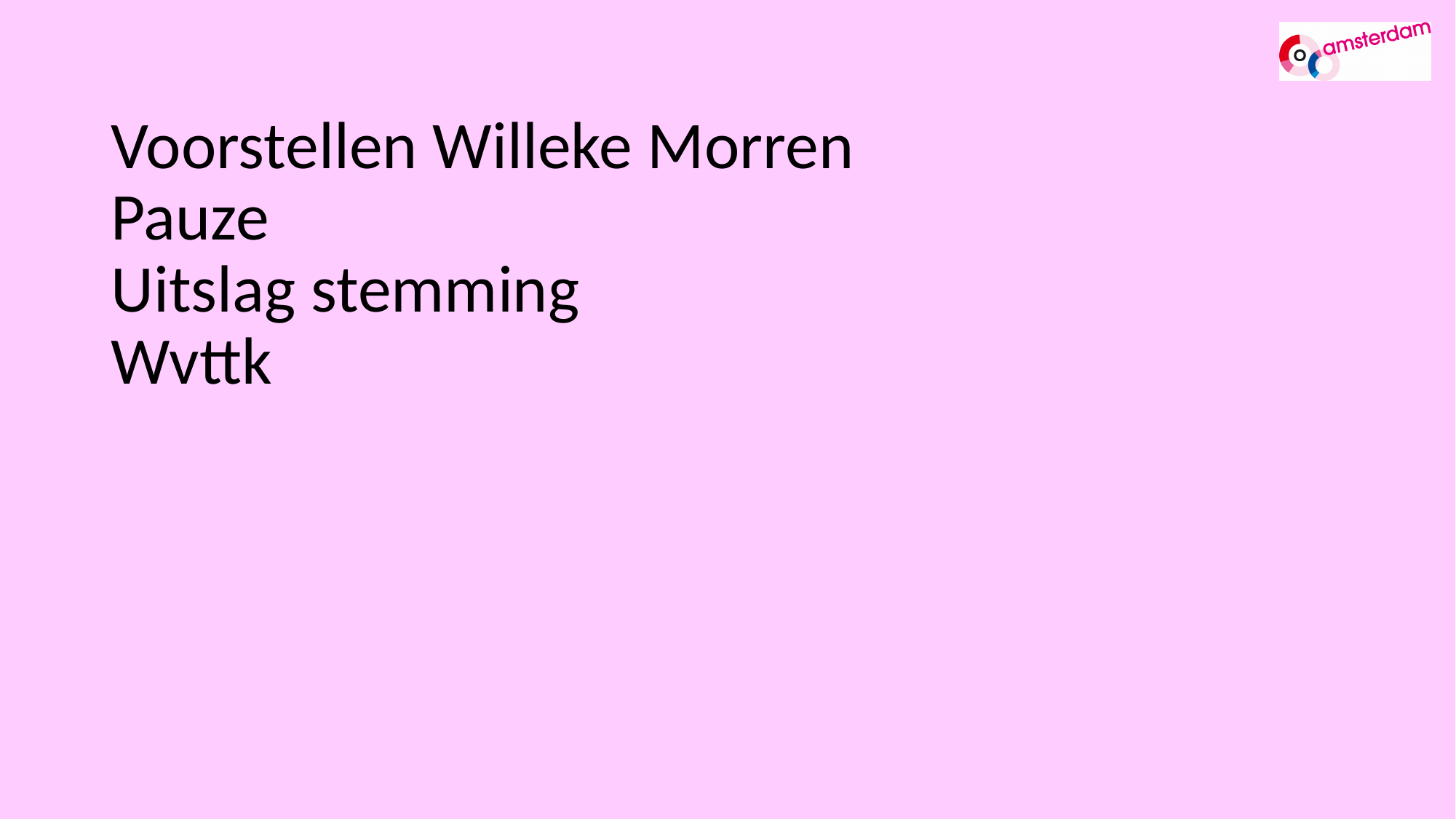

# Voorstellen Willeke Morren Pauze Uitslag stemming Wvttk